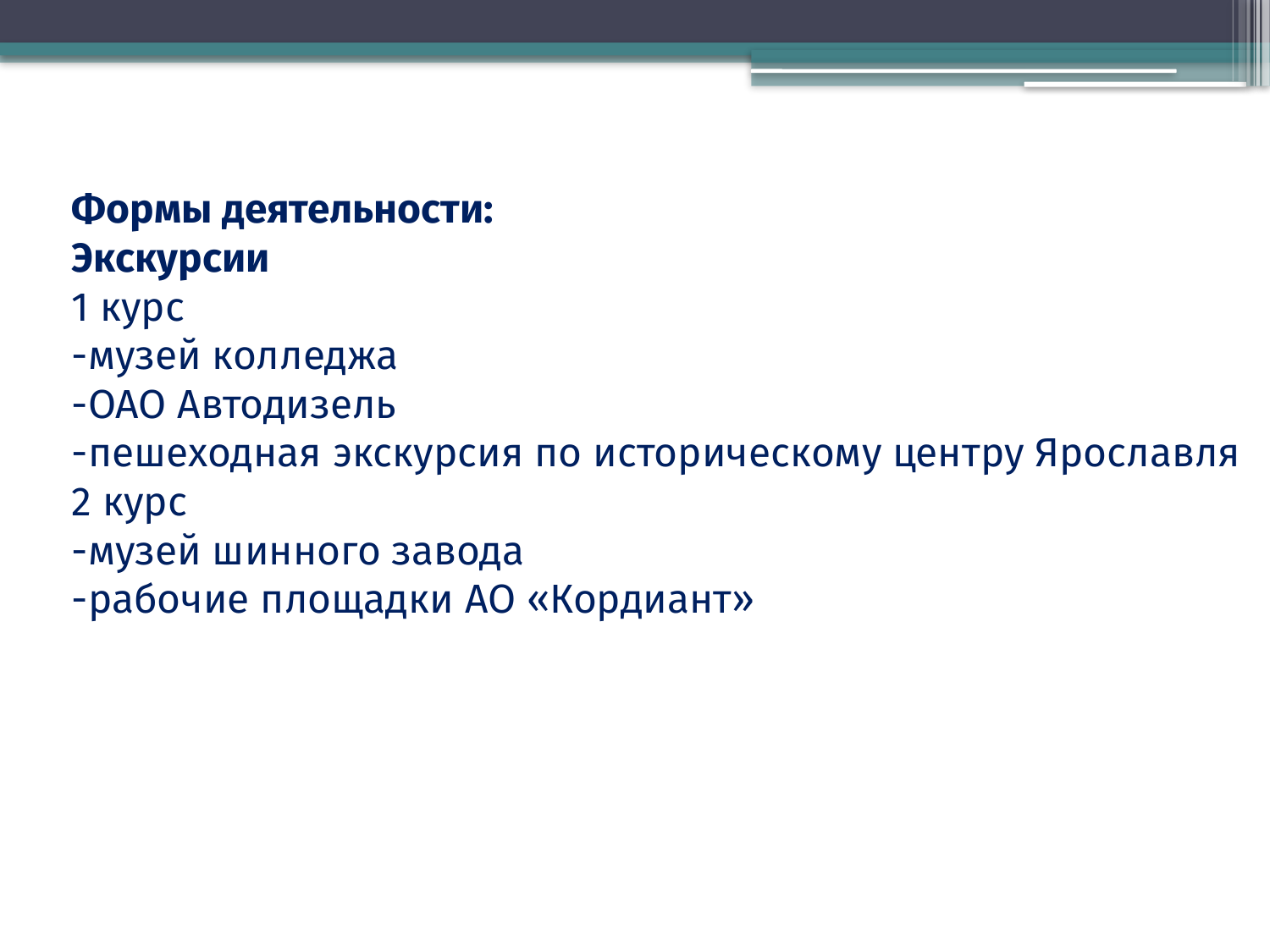

Формы деятельности:
Экскурсии
1 курс
-музей колледжа
-ОАО Автодизель
-пешеходная экскурсия по историческому центру Ярославля
2 курс
-музей шинного завода
-рабочие площадки АО «Кордиант»